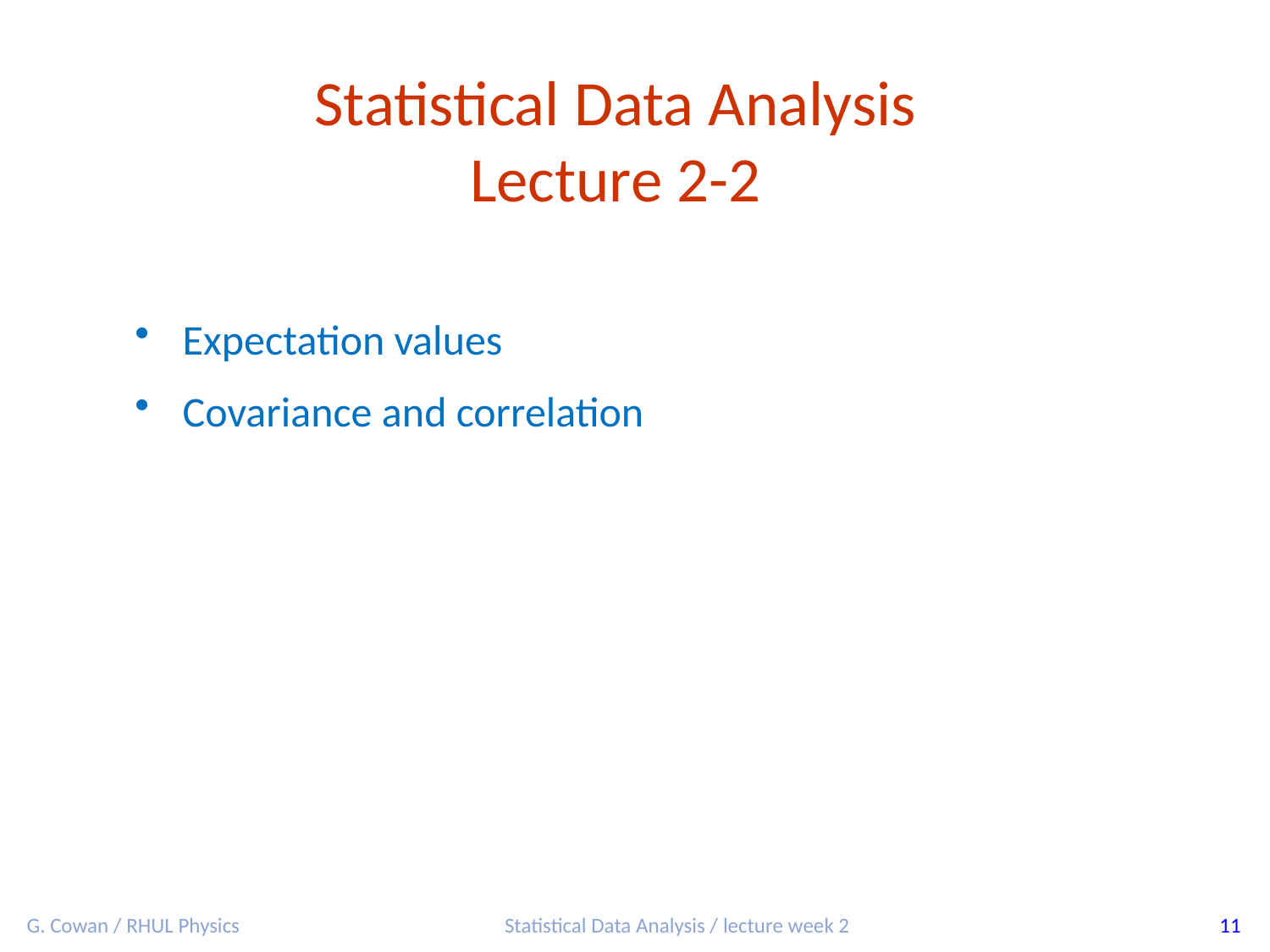

Statistical Data Analysis
Lecture 2-2
Expectation values
Covariance and correlation
G. Cowan / RHUL Physics
Statistical Data Analysis / lecture week 2
11